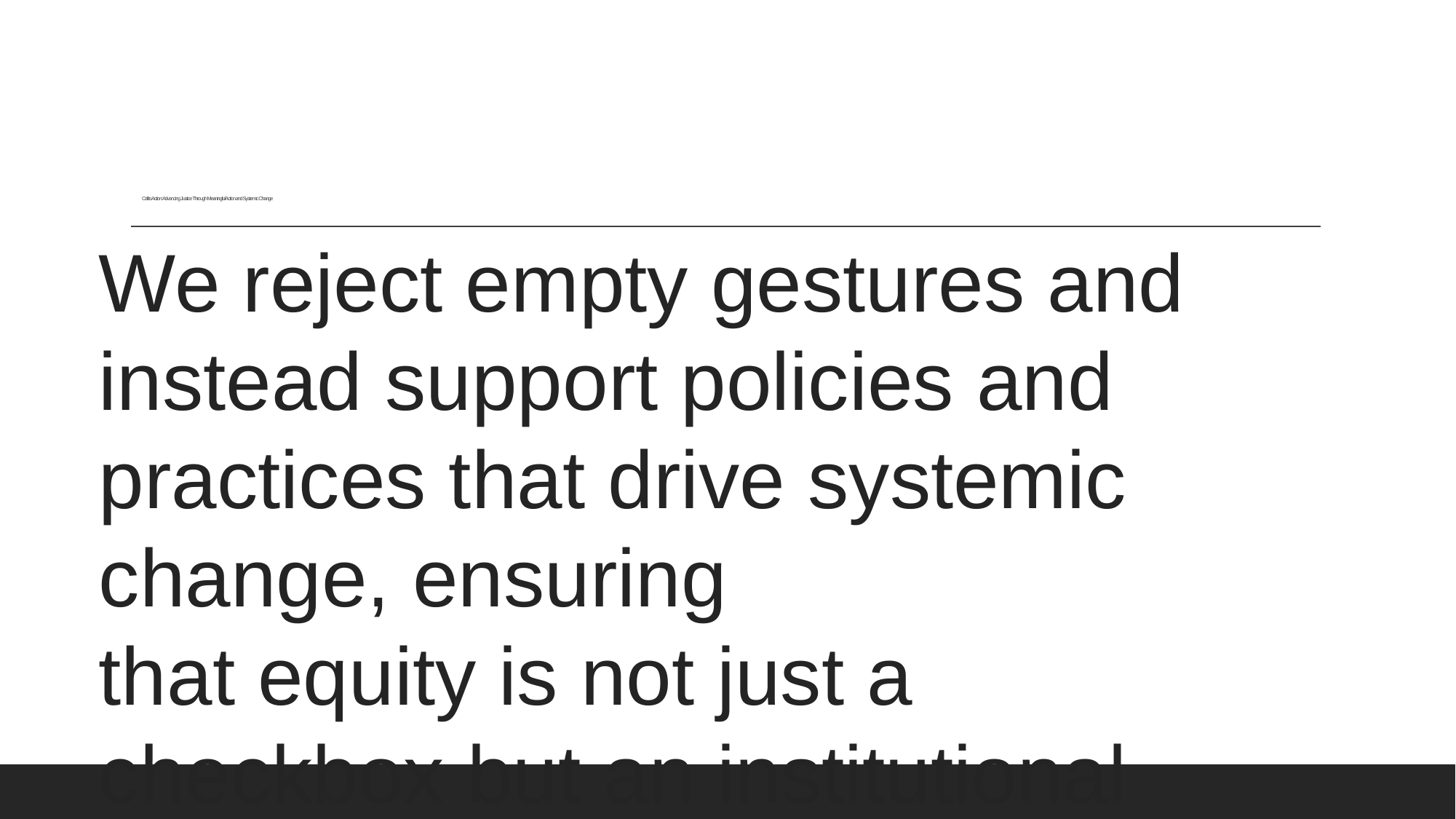

# Call to Action: Advancing Justice Through Meaningful Action and Systemic Change
We reject empty gestures and instead support policies and practices that drive systemic change, ensuring
that equity is not just a checkbox but an institutional reality.